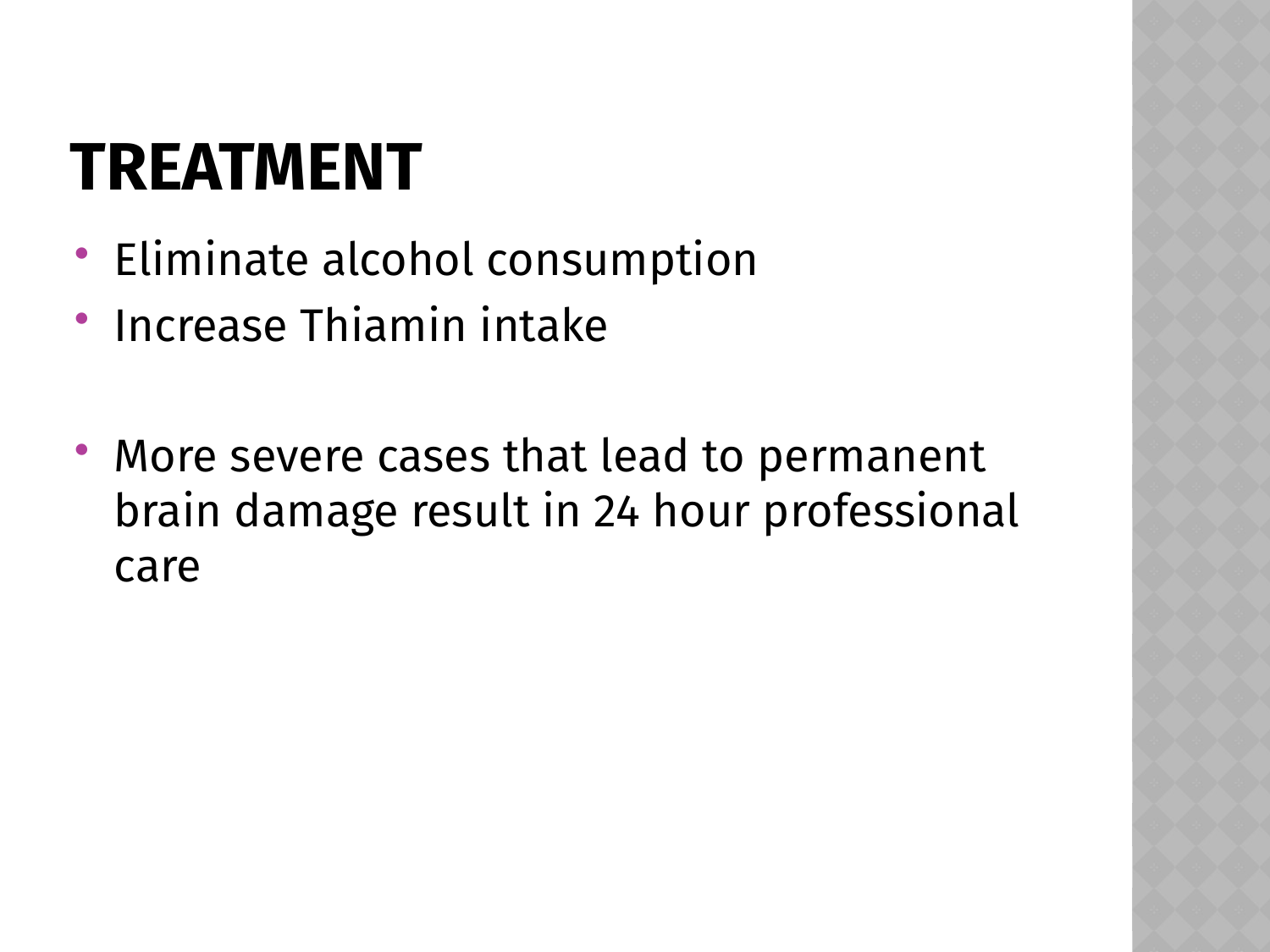

# Treatment
Eliminate alcohol consumption
Increase Thiamin intake

More severe cases that lead to permanent brain damage result in 24 hour professional care